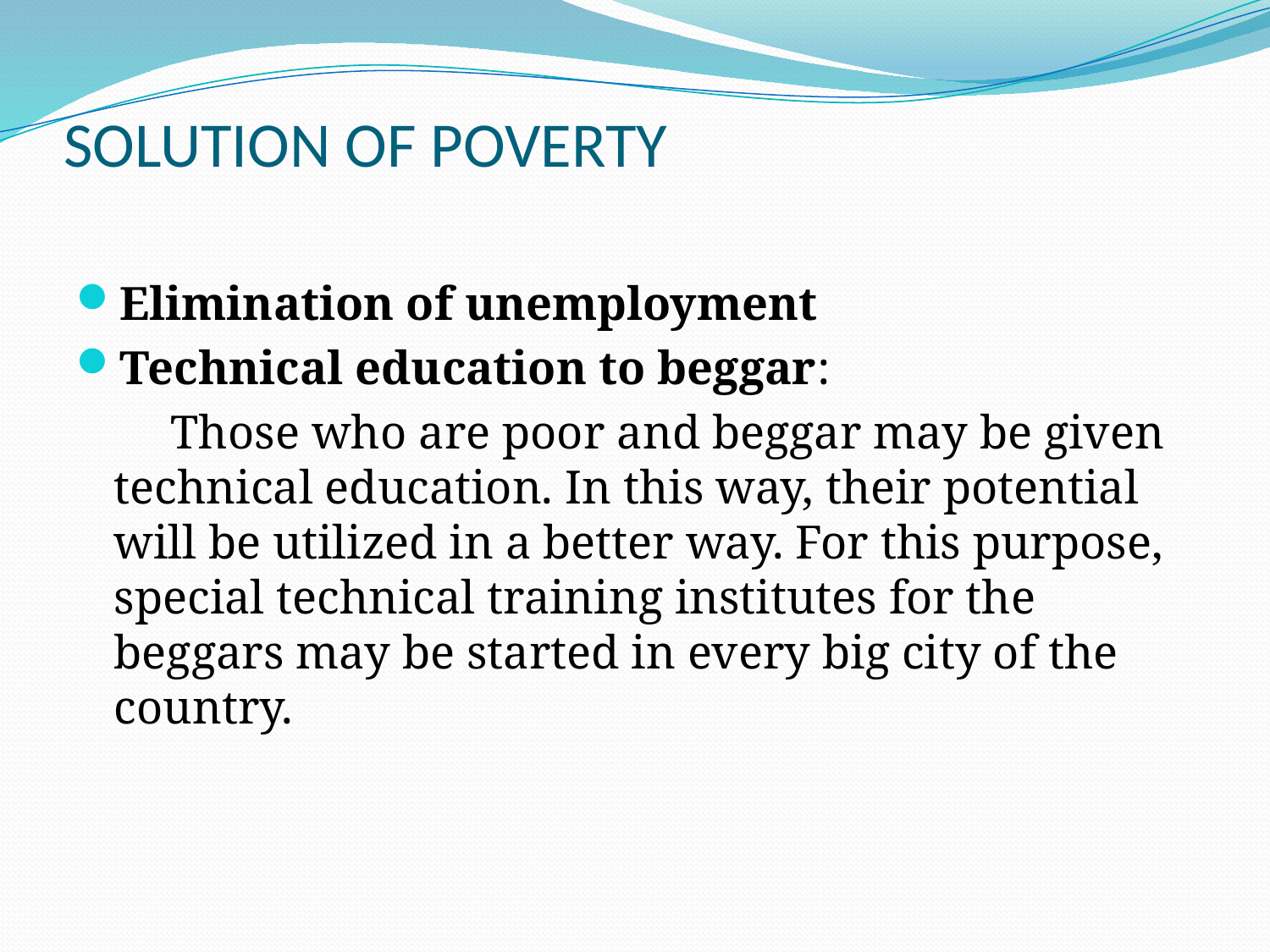

# SOLUTION OF POVERTY
Elimination of unemployment
Technical education to beggar:
        Those who are poor and beggar may be given technical education. In this way, their potential will be utilized in a better way. For this purpose, special technical training institutes for the beggars may be started in every big city of the country.